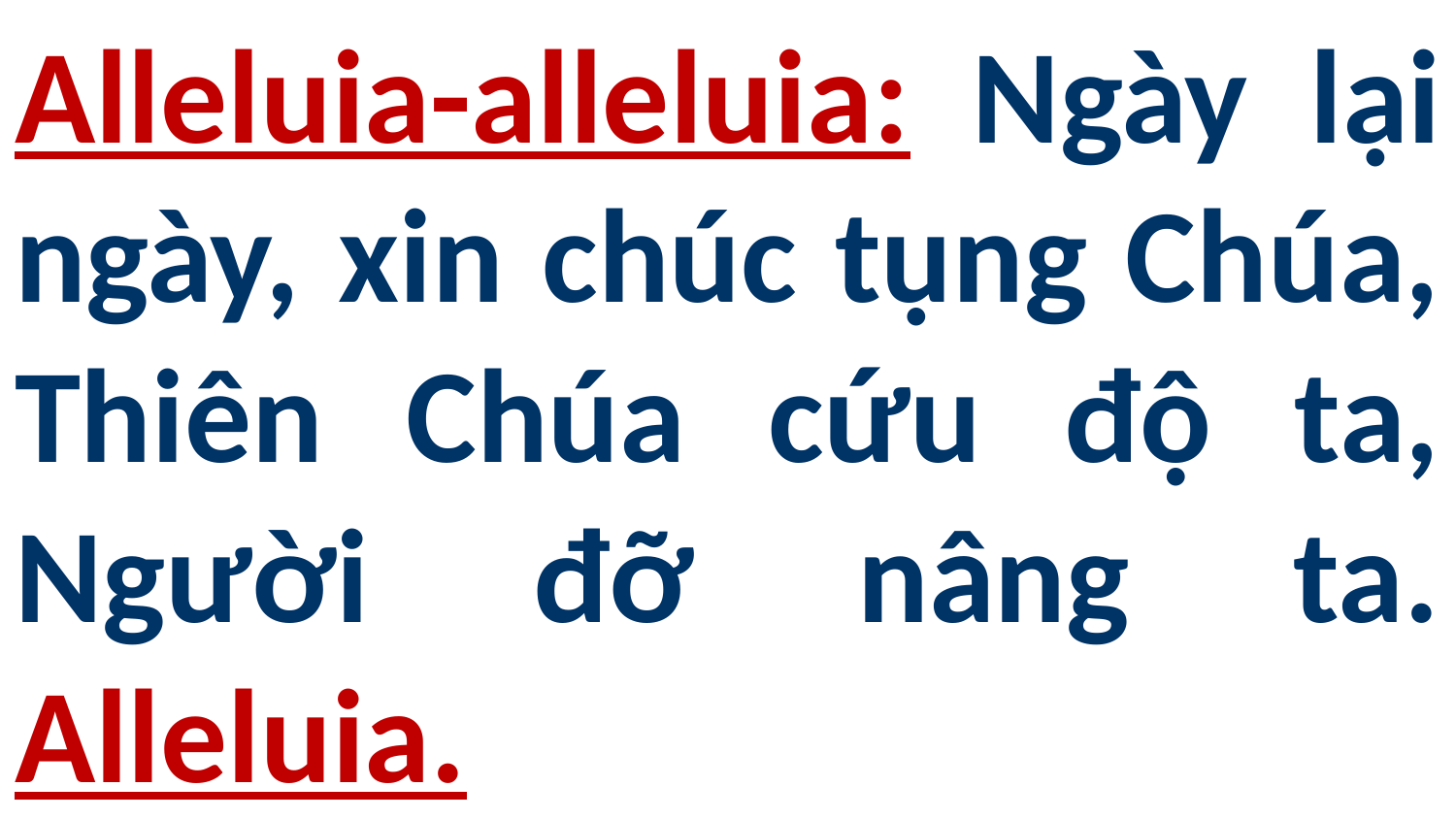

# Alleluia-alleluia: Ngày lại ngày, xin chúc tụng Chúa, Thiên Chúa cứu độ ta, Người đỡ nâng ta. Alleluia.